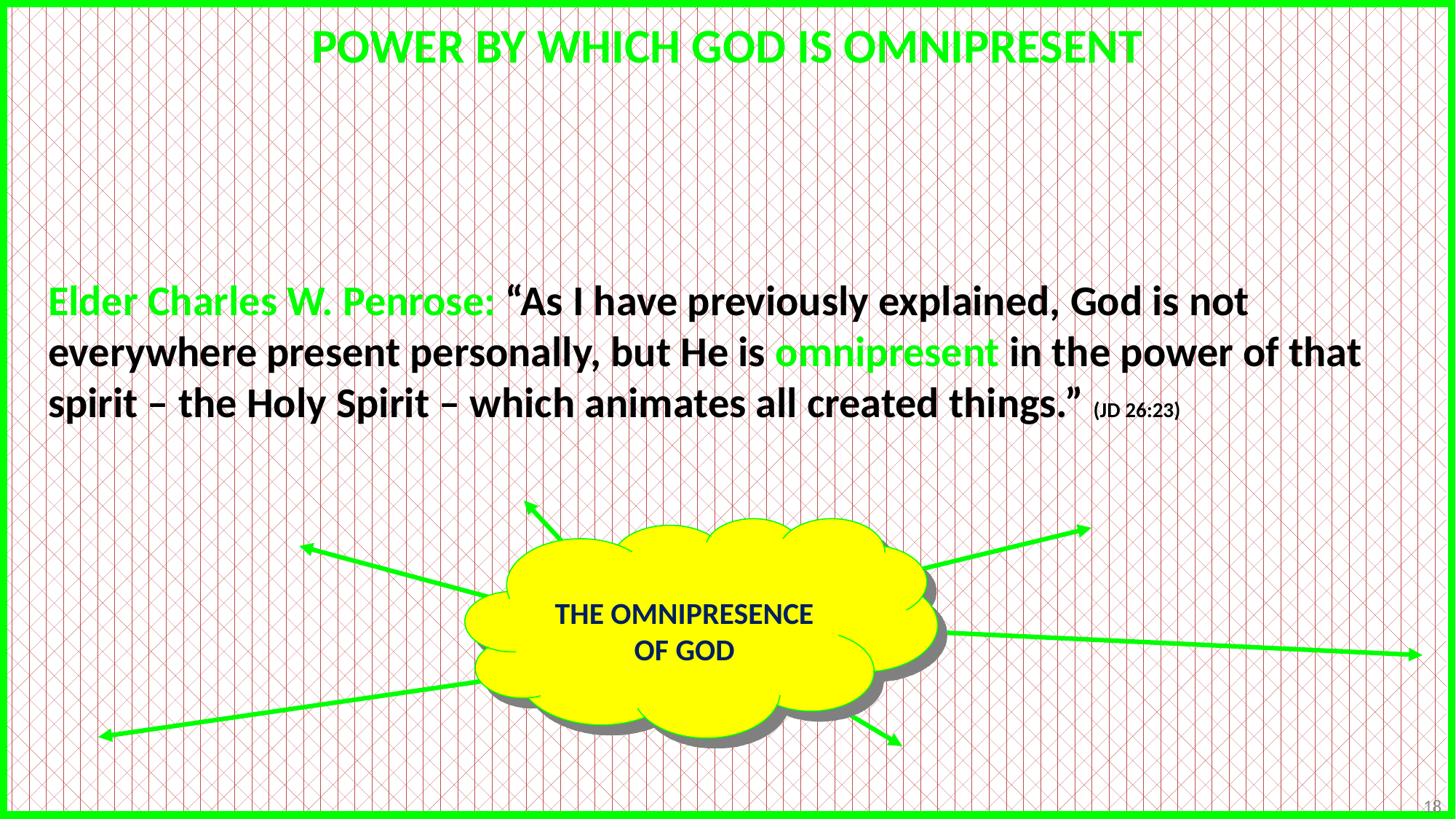

THE OMNIPRESENCE OF GOD

POWER BY WHICH GOD IS OMNIPRESENT
Elder Charles W. Penrose: “As I have previously explained, God is not everywhere present personally, but He is omnipresent in the power of that spirit – the Holy Spirit – which animates all created things.” (JD 26:23)
18
©ChristianEternalism.org